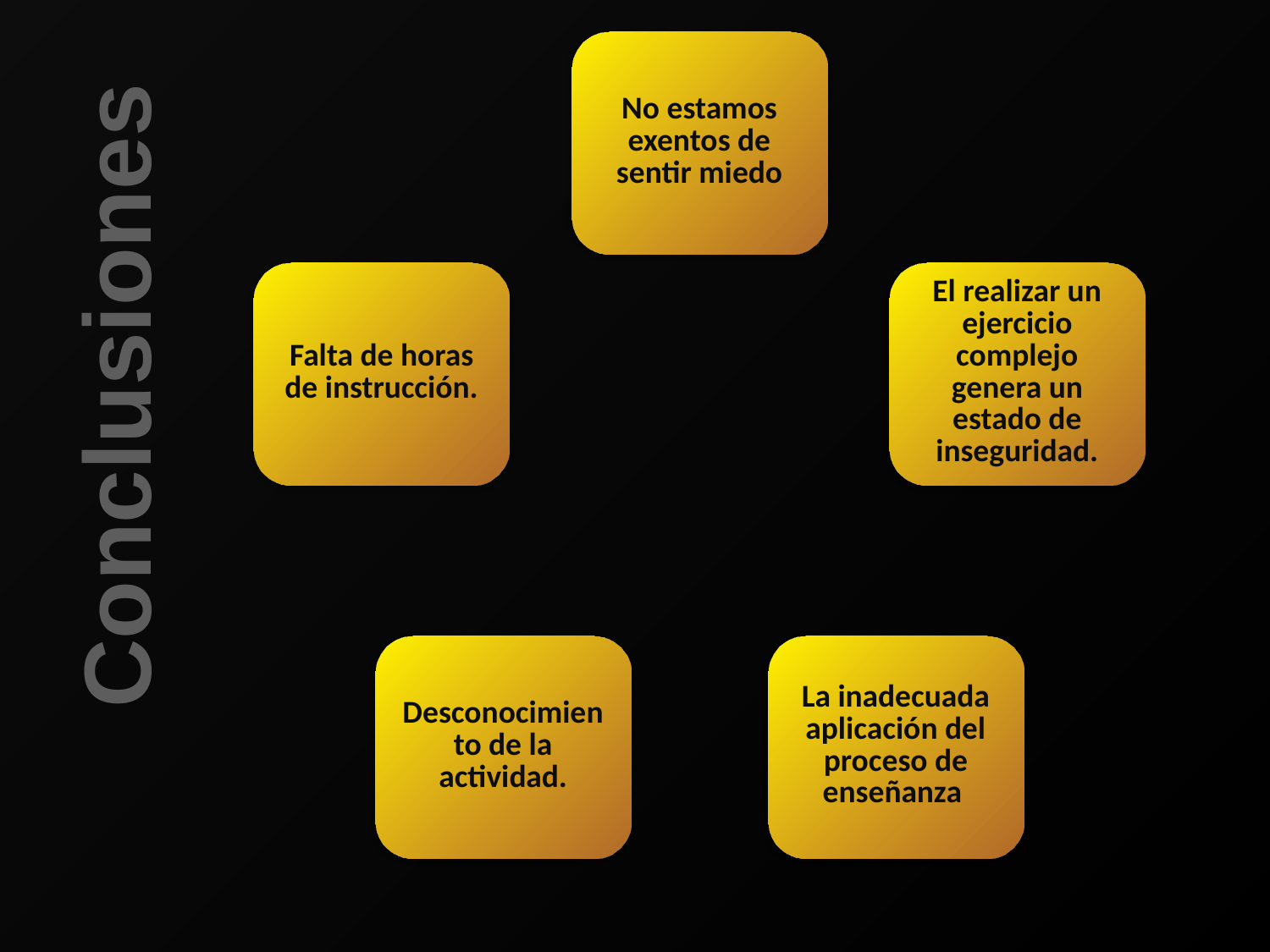

No estamos exentos de sentir miedo
El realizar un ejercicio complejo genera un estado de inseguridad.
La inadecuada aplicación del proceso de enseñanza
Falta de horas de instrucción.
Desconocimiento de la actividad.
Conclusiones